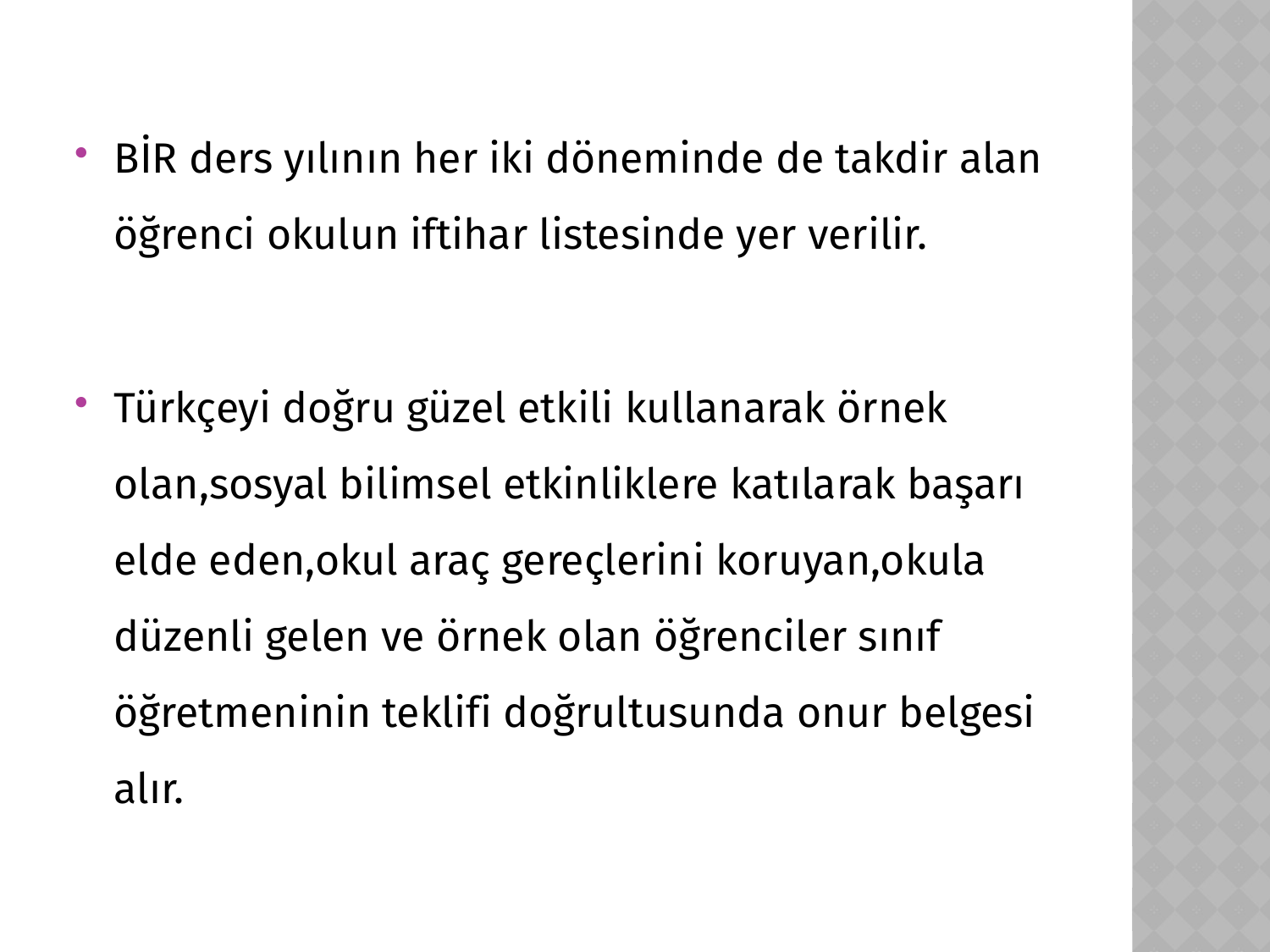

BİR ders yılının her iki döneminde de takdir alan öğrenci okulun iftihar listesinde yer verilir.

Türkçeyi doğru güzel etkili kullanarak örnek olan,sosyal bilimsel etkinliklere katılarak başarı elde eden,okul araç gereçlerini koruyan,okula düzenli gelen ve örnek olan öğrenciler sınıf öğretmeninin teklifi doğrultusunda onur belgesi alır.